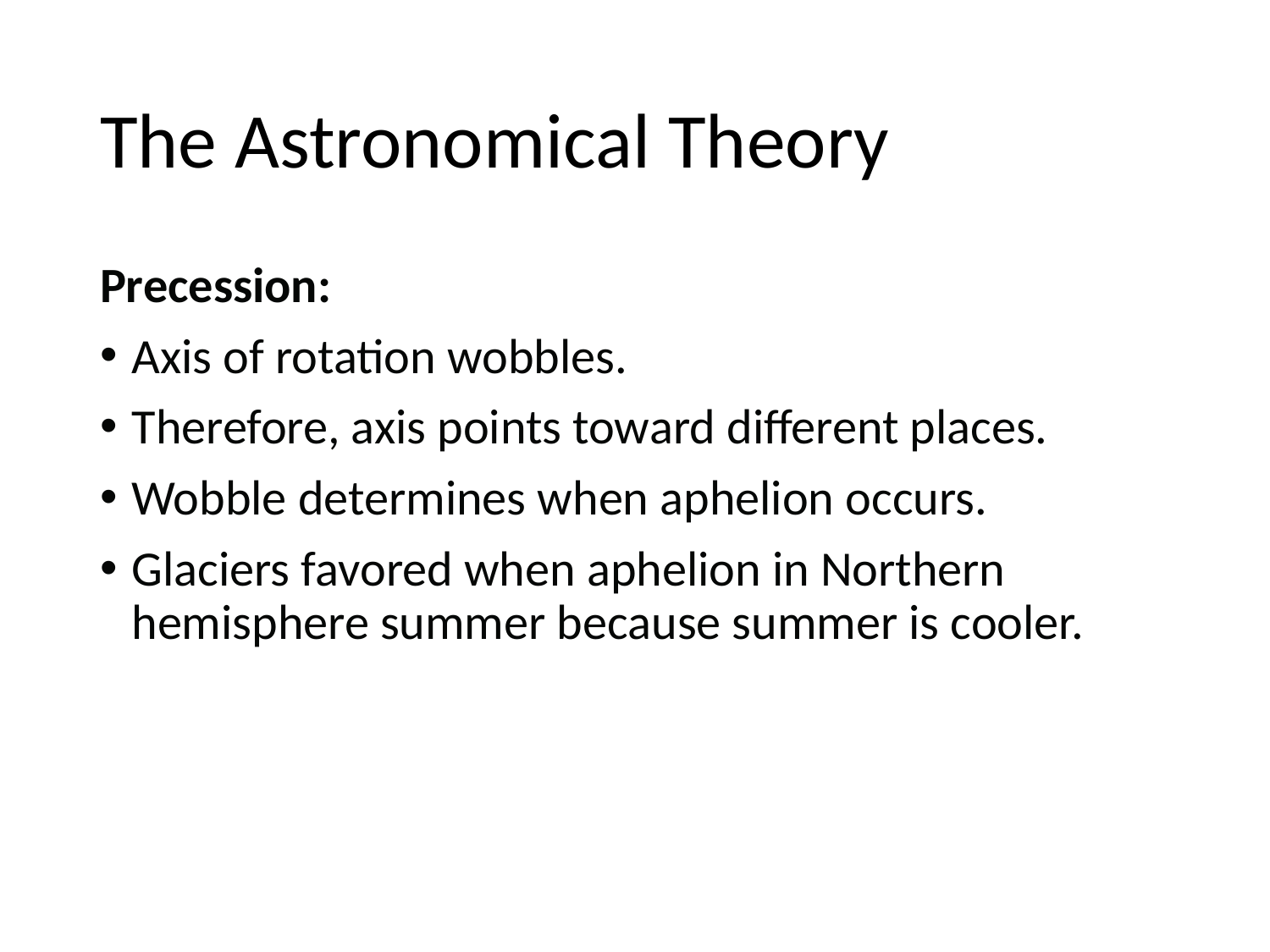

# The Astronomical Theory
Precession:
Axis of rotation wobbles.
Therefore, axis points toward different places.
Wobble determines when aphelion occurs.
Glaciers favored when aphelion in Northern hemisphere summer because summer is cooler.